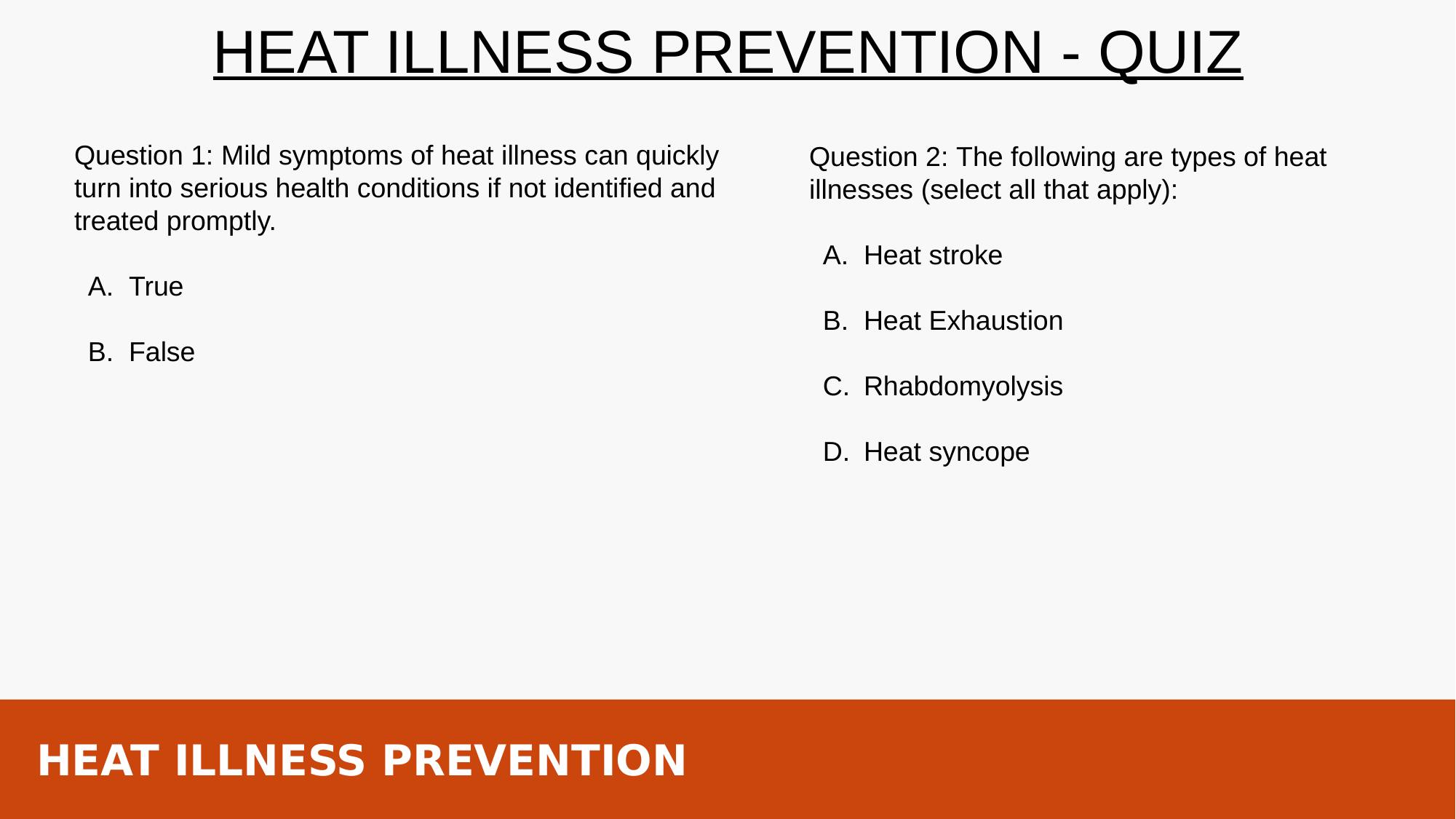

HEAT ILLNESS PREVENTION - QUIZ

Question 1: Mild symptoms of heat illness can quickly turn into serious health conditions if not identified and treated promptly.
True

False

Question 2: The following are types of heat illnesses (select all that apply):

Heat stroke

Heat Exhaustion
Rhabdomyolysis
Heat syncope

HEAT ILLNESS PREVENTION